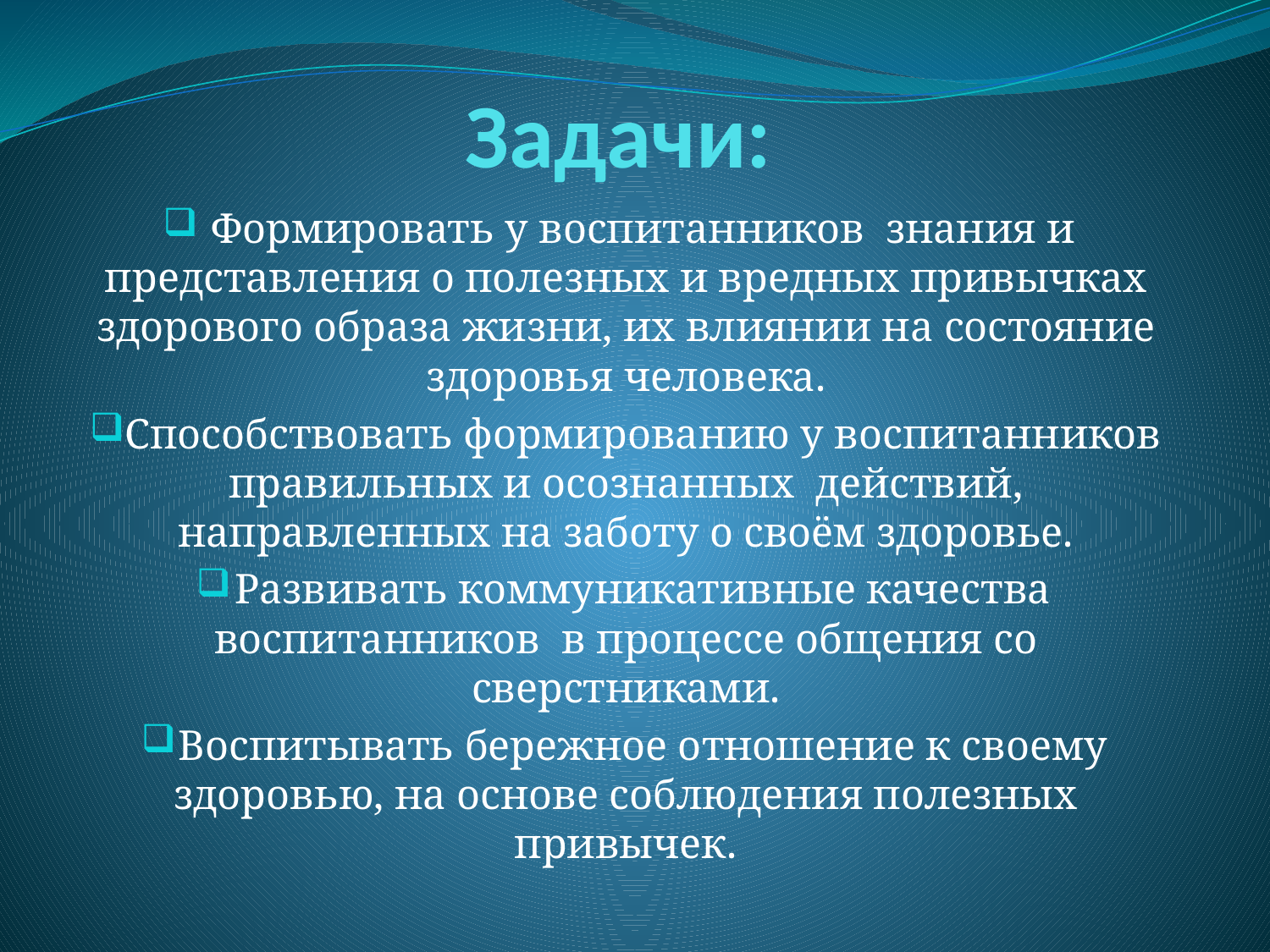

# Задачи:
 Формировать у воспитанников  знания и  представления о полезных и вредных привычках здорового образа жизни, их влиянии на состояние здоровья человека.
Способствовать формированию у воспитанников правильных и осознанных  действий, направленных на заботу о своём здоровье.
Развивать коммуникативные качества воспитанников  в процессе общения со сверстниками.
Воспитывать бережное отношение к своему здоровью, на основе соблюдения полезных привычек.